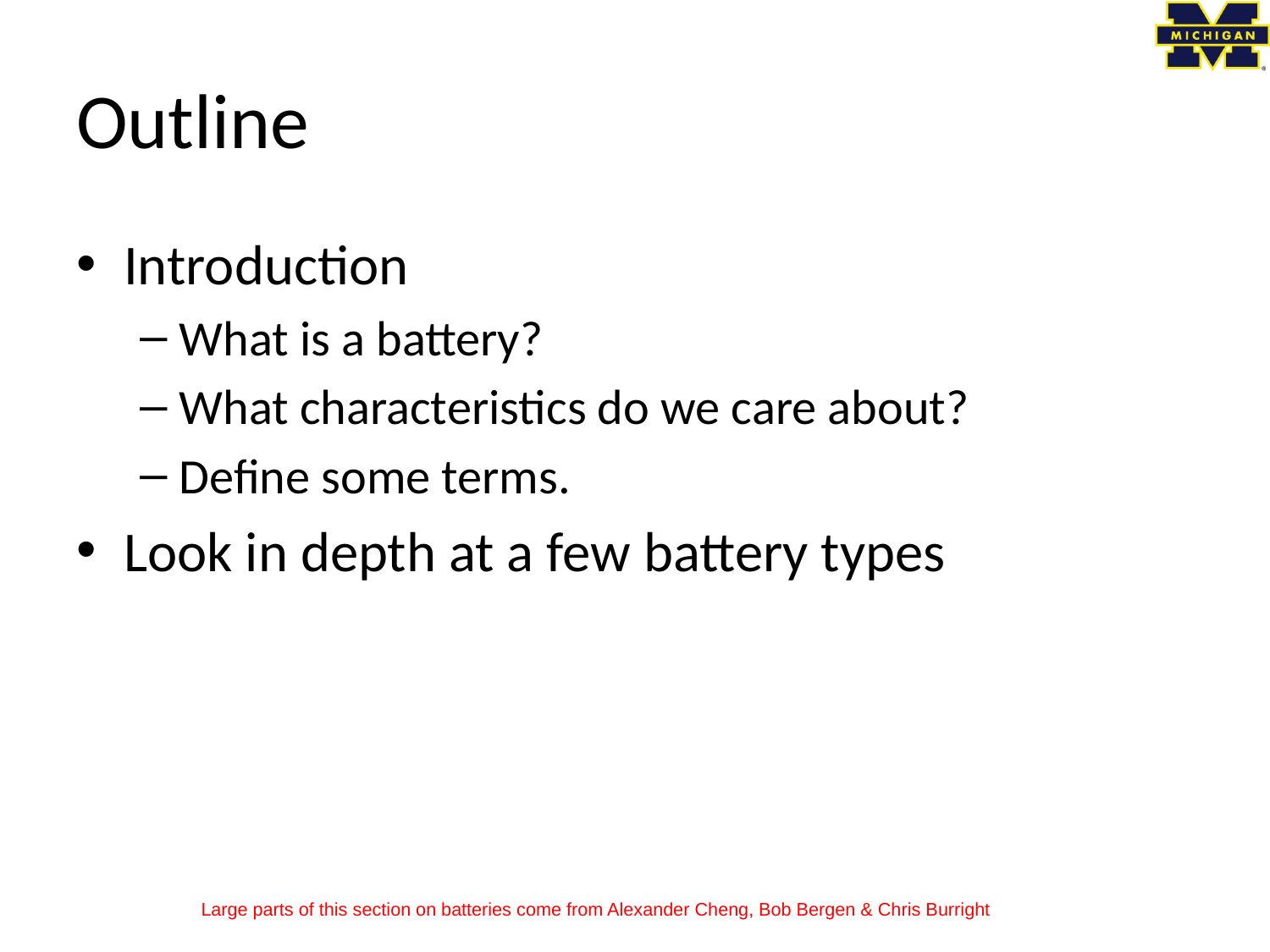

# Outline
Introduction
What is a battery?
What characteristics do we care about?
Define some terms.
Look in depth at a few battery types

Large parts of this section on batteries come from Alexander Cheng, Bob Bergen & Chris Burright